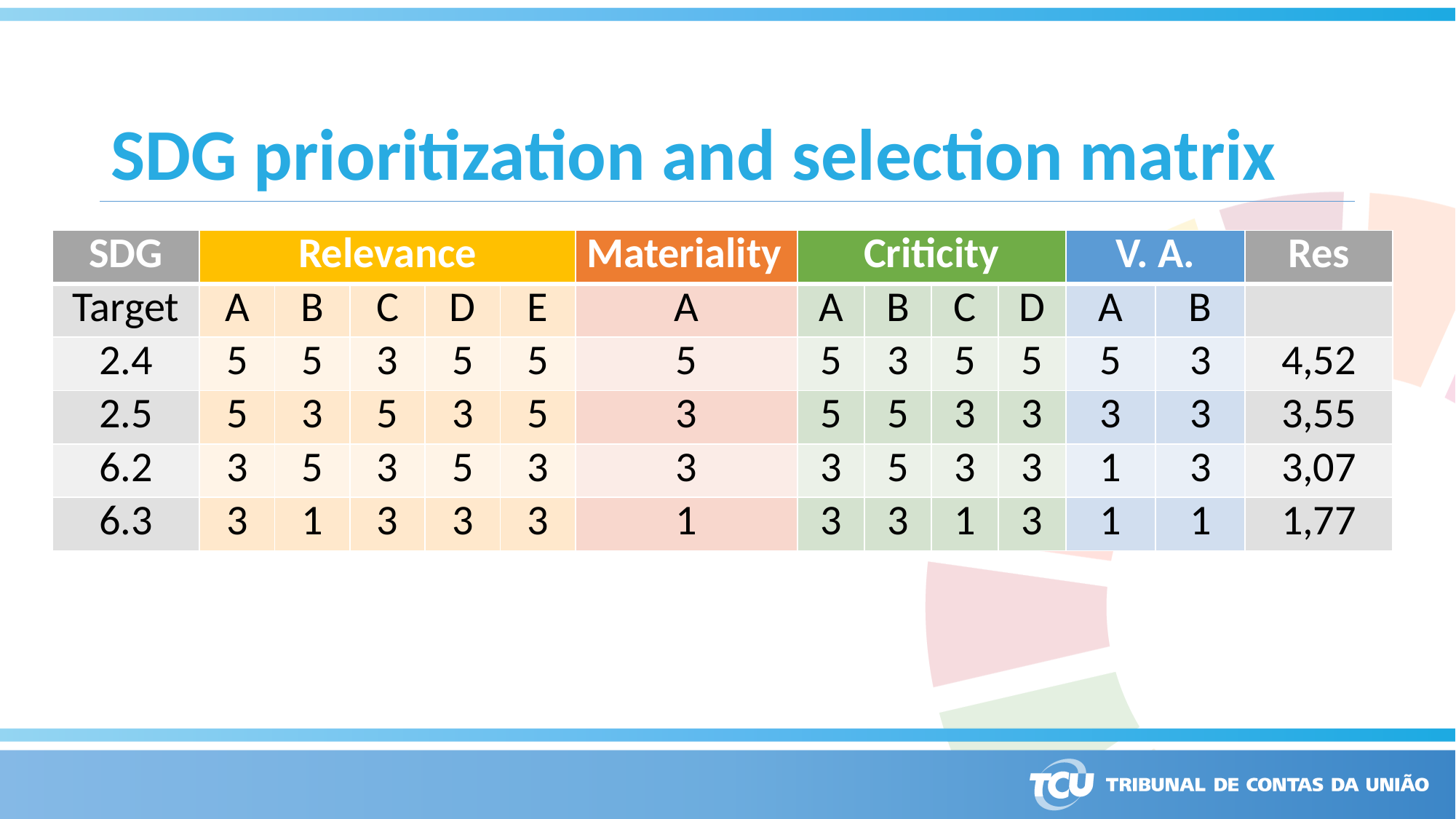

# SDG prioritization and selection matrix
| SDG |
| --- |
| Target |
| 2.4 |
| 2.5 |
| 6.2 |
| 6.3 |
| Relevance |  |  |  |  |
| --- | --- | --- | --- | --- |
| A | B | C | D | E |
| 5 | 5 | 3 | 5 | 5 |
| 5 | 3 | 5 | 3 | 5 |
| 3 | 5 | 3 | 5 | 3 |
| 3 | 1 | 3 | 3 | 3 |
| Materiality |
| --- |
| A |
| 5 |
| 3 |
| 3 |
| 1 |
| Criticity |  |  |  |
| --- | --- | --- | --- |
| A | B | C | D |
| 5 | 3 | 5 | 5 |
| 5 | 5 | 3 | 3 |
| 3 | 5 | 3 | 3 |
| 3 | 3 | 1 | 3 |
| V. A. |  |
| --- | --- |
| A | B |
| 5 | 3 |
| 3 | 3 |
| 1 | 3 |
| 1 | 1 |
| Res |
| --- |
|  |
| 4,52 |
| 3,55 |
| 3,07 |
| 1,77 |